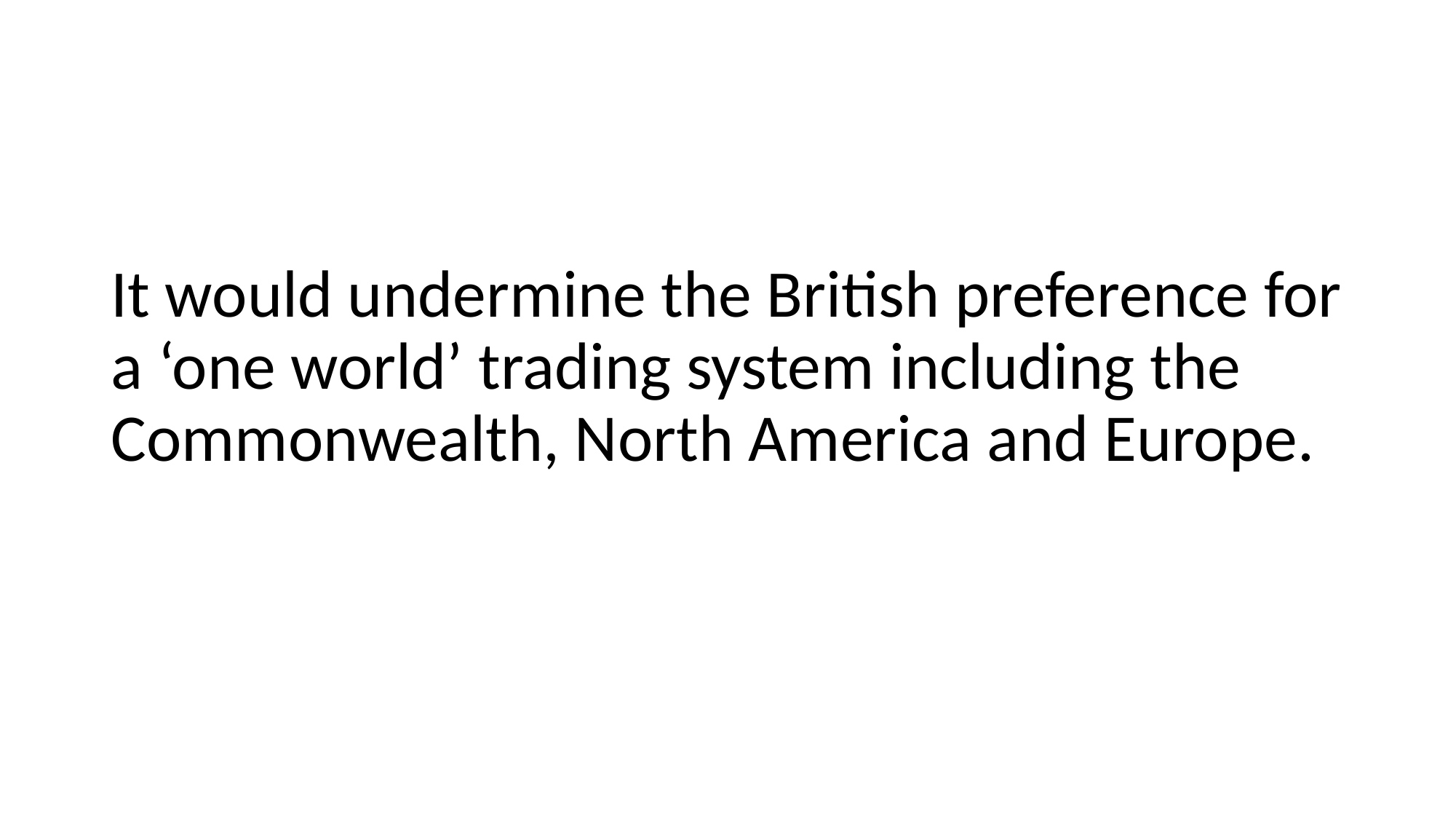

# It would undermine the British preference for a ‘one world’ trading system including the Commonwealth, North America and Europe.